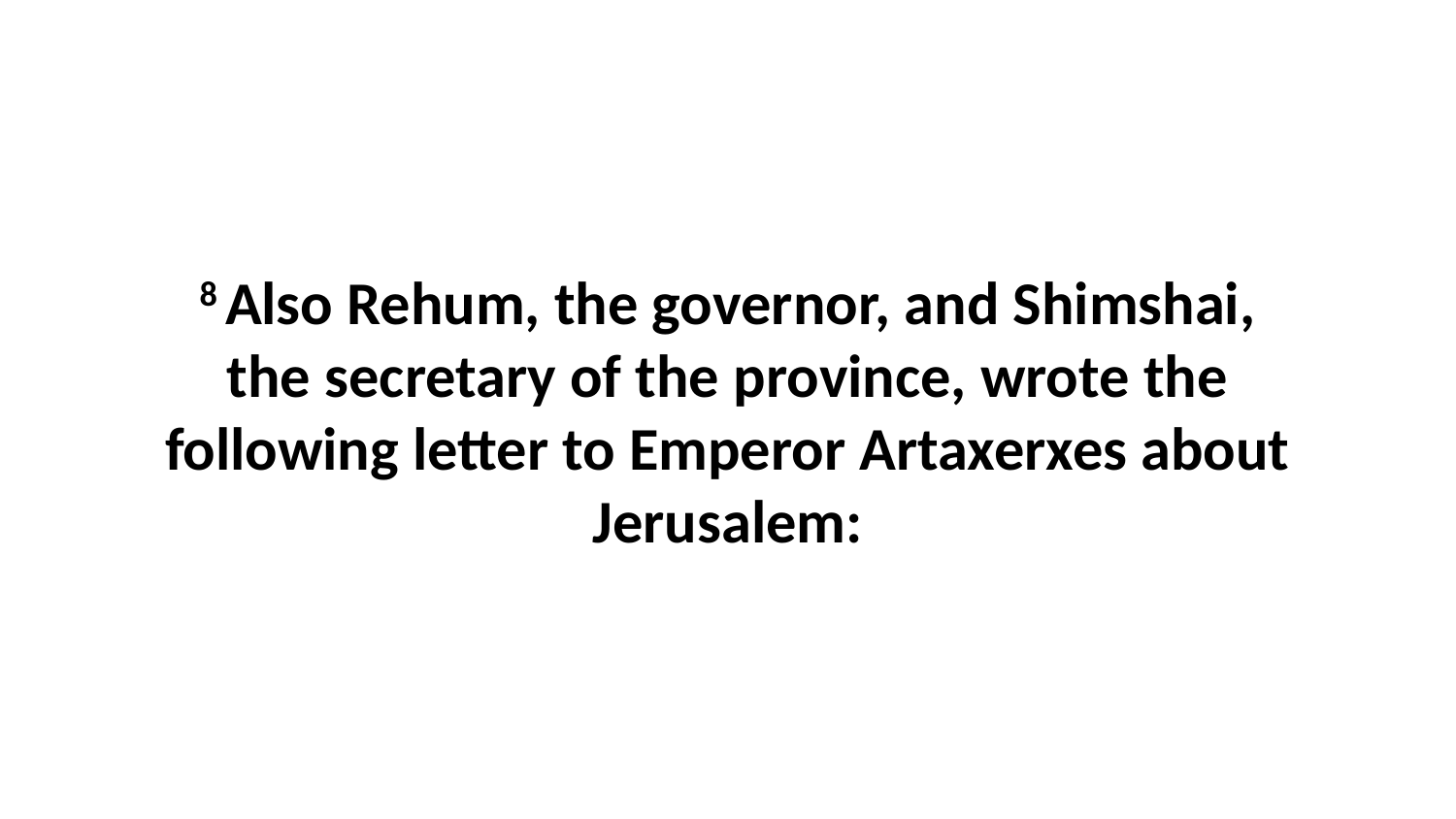

8 Also Rehum, the governor, and Shimshai, the secretary of the province, wrote the following letter to Emperor Artaxerxes about Jerusalem: